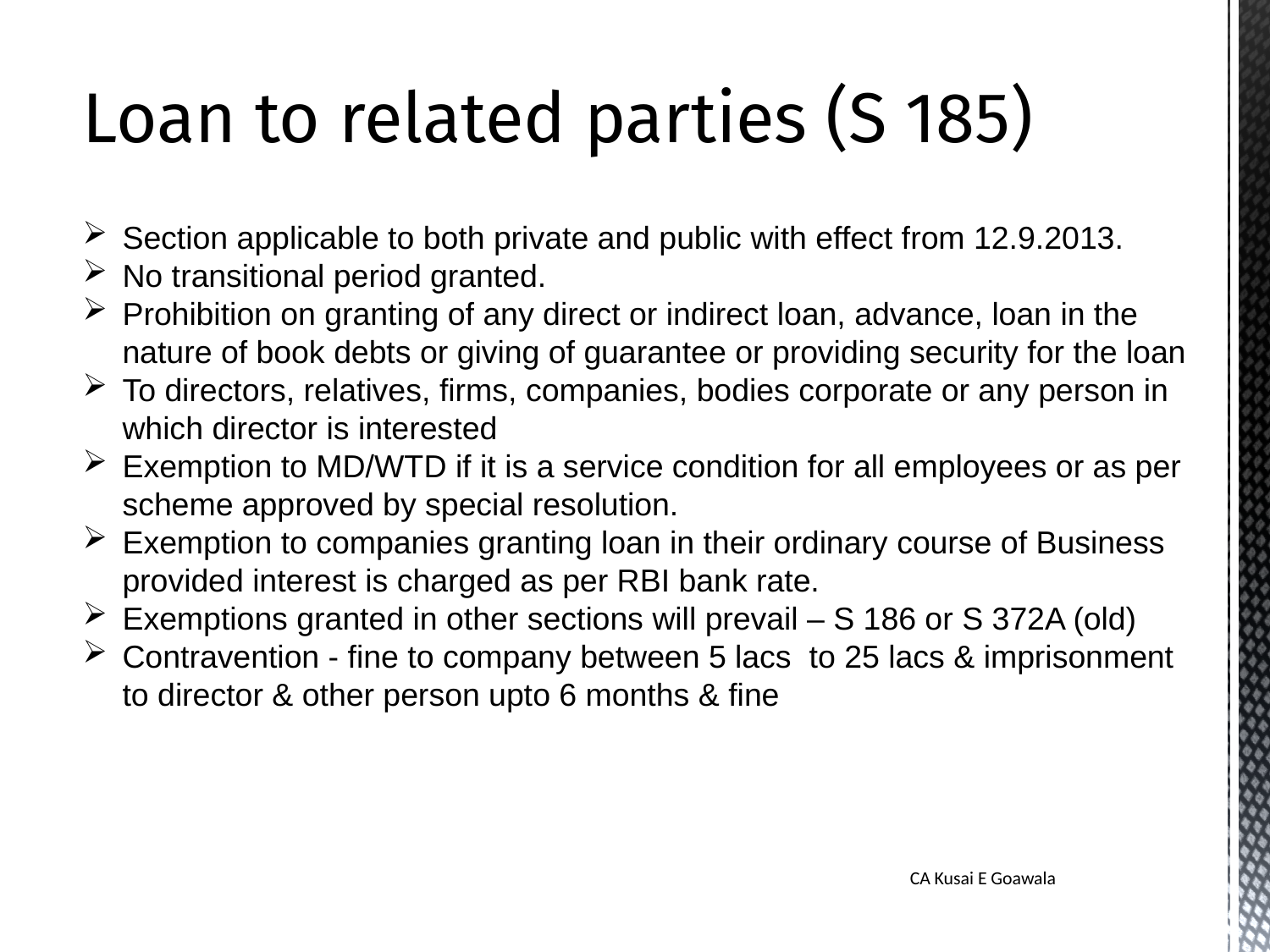

Loan to related parties (S 185)
Section applicable to both private and public with effect from 12.9.2013.
No transitional period granted.
Prohibition on granting of any direct or indirect loan, advance, loan in the nature of book debts or giving of guarantee or providing security for the loan
To directors, relatives, firms, companies, bodies corporate or any person in which director is interested
Exemption to MD/WTD if it is a service condition for all employees or as per scheme approved by special resolution.
Exemption to companies granting loan in their ordinary course of Business provided interest is charged as per RBI bank rate.
Exemptions granted in other sections will prevail – S 186 or S 372A (old)
Contravention - fine to company between 5 lacs  to 25 lacs & imprisonment to director & other person upto 6 months & fine

CA Kusai E Goawala